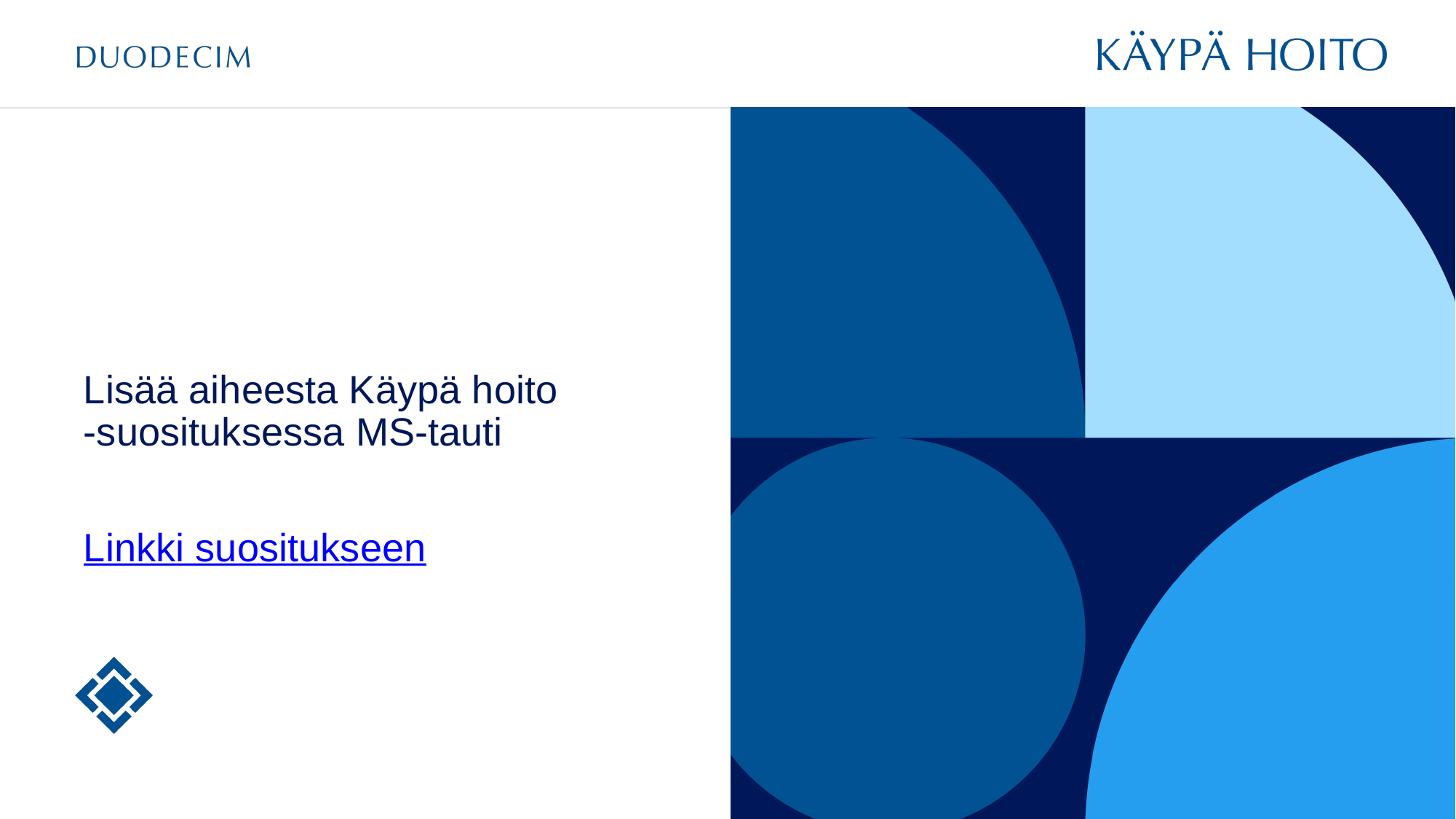

Lisää aiheesta Käypä hoito
-suosituksessa MS-tauti

Linkki suositukseen